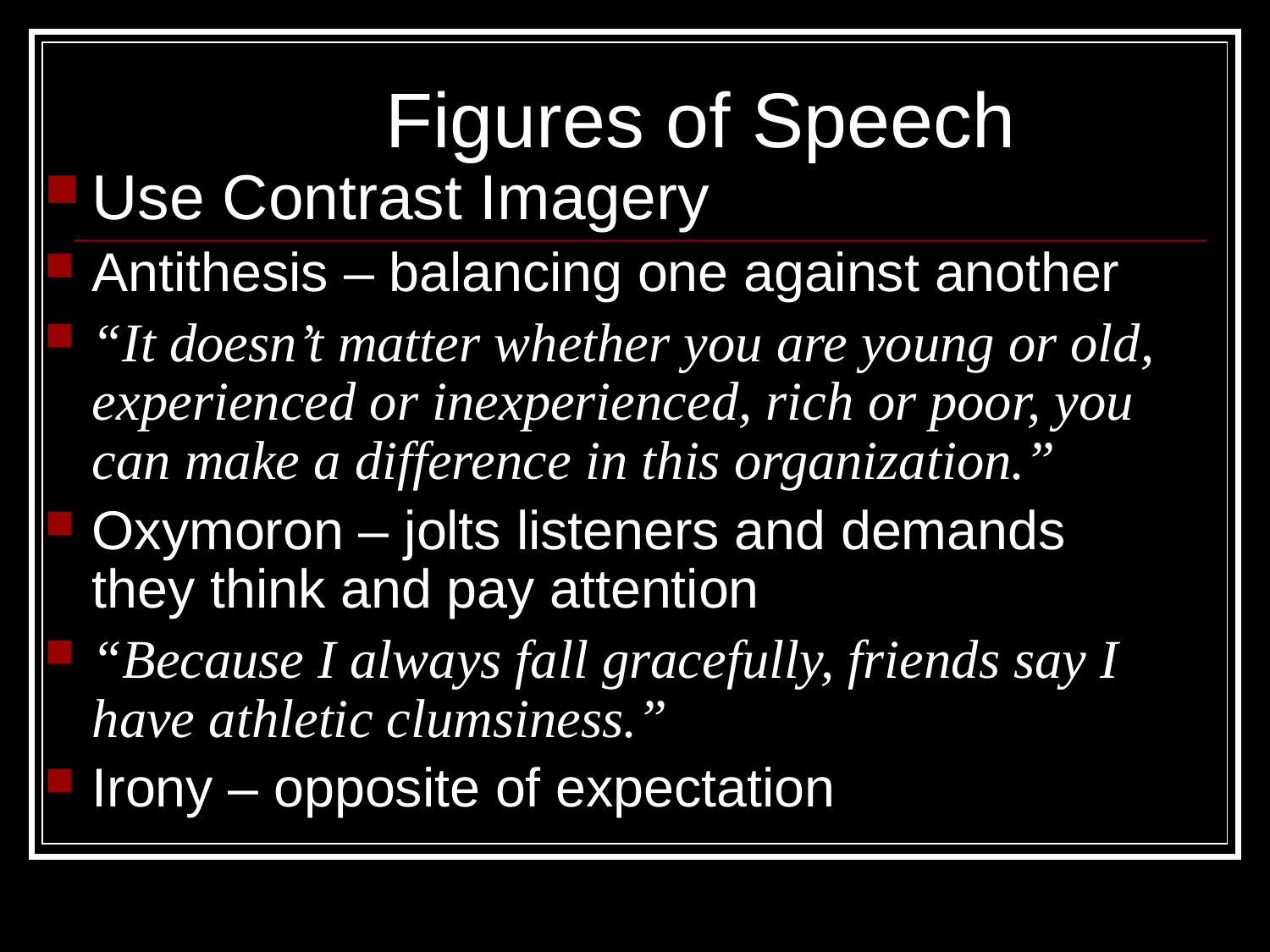

Figures of Speech
Use Contrast Imagery
Antithesis – balancing one against another
“It doesn’t matter whether you are young or old, experienced or inexperienced, rich or poor, you can make a difference in this organization.”
Oxymoron – jolts listeners and demands they think and pay attention
“Because I always fall gracefully, friends say I have athletic clumsiness.”
Irony – opposite of expectation